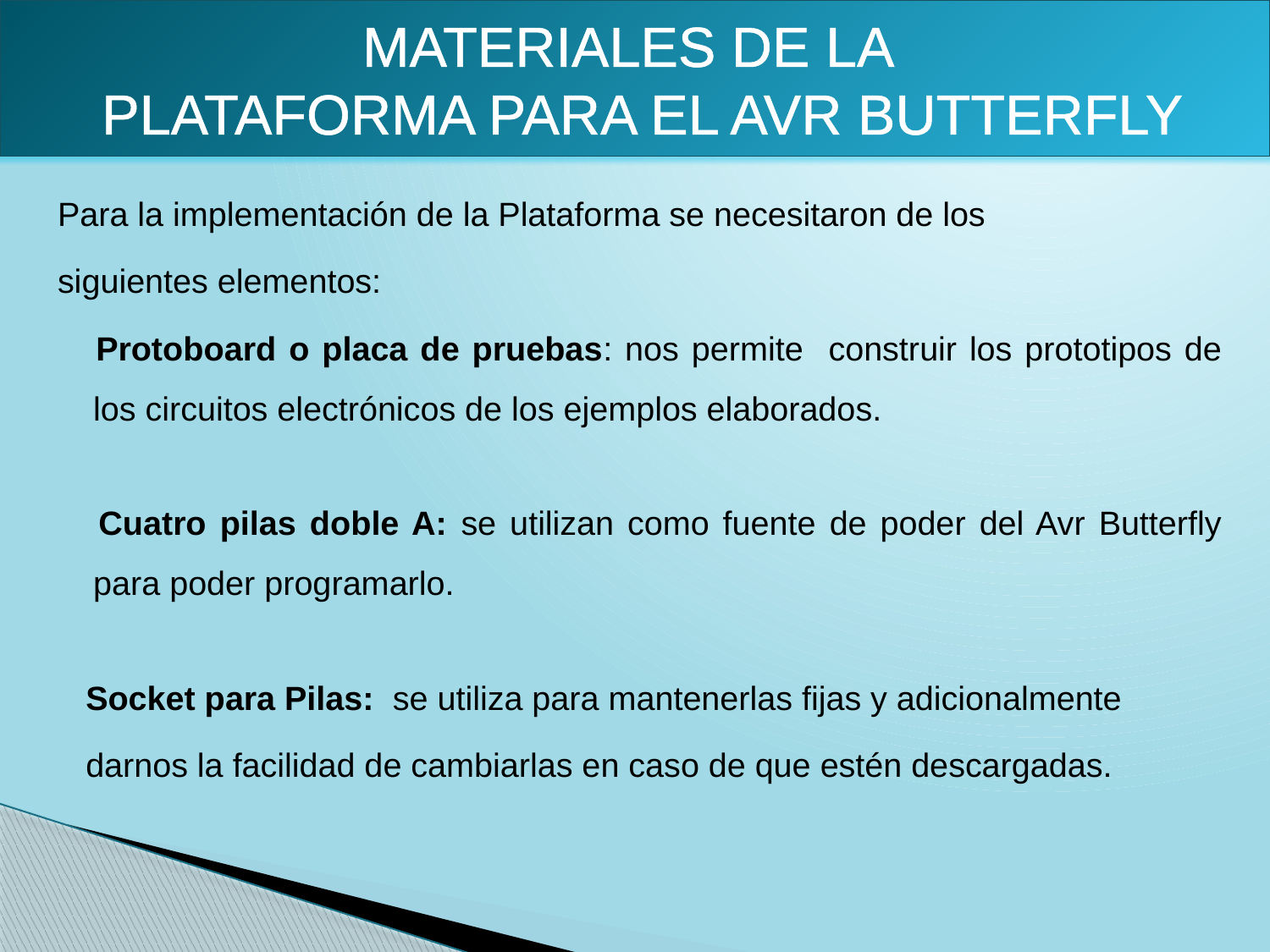

MATERIALES DE LA
 PLATAFORMA PARA EL AVR BUTTERFLY
Para la implementación de la Plataforma se necesitaron de los
siguientes elementos:
   Protoboard o placa de pruebas: nos permite  construir los prototipos de los circuitos electrónicos de los ejemplos elaborados.

   Cuatro pilas doble A: se utilizan como fuente de poder del Avr Butterfly para poder programarlo.

   Socket para Pilas:  se utiliza para mantenerlas fijas y adicionalmente
   darnos la facilidad de cambiarlas en caso de que estén descargadas.